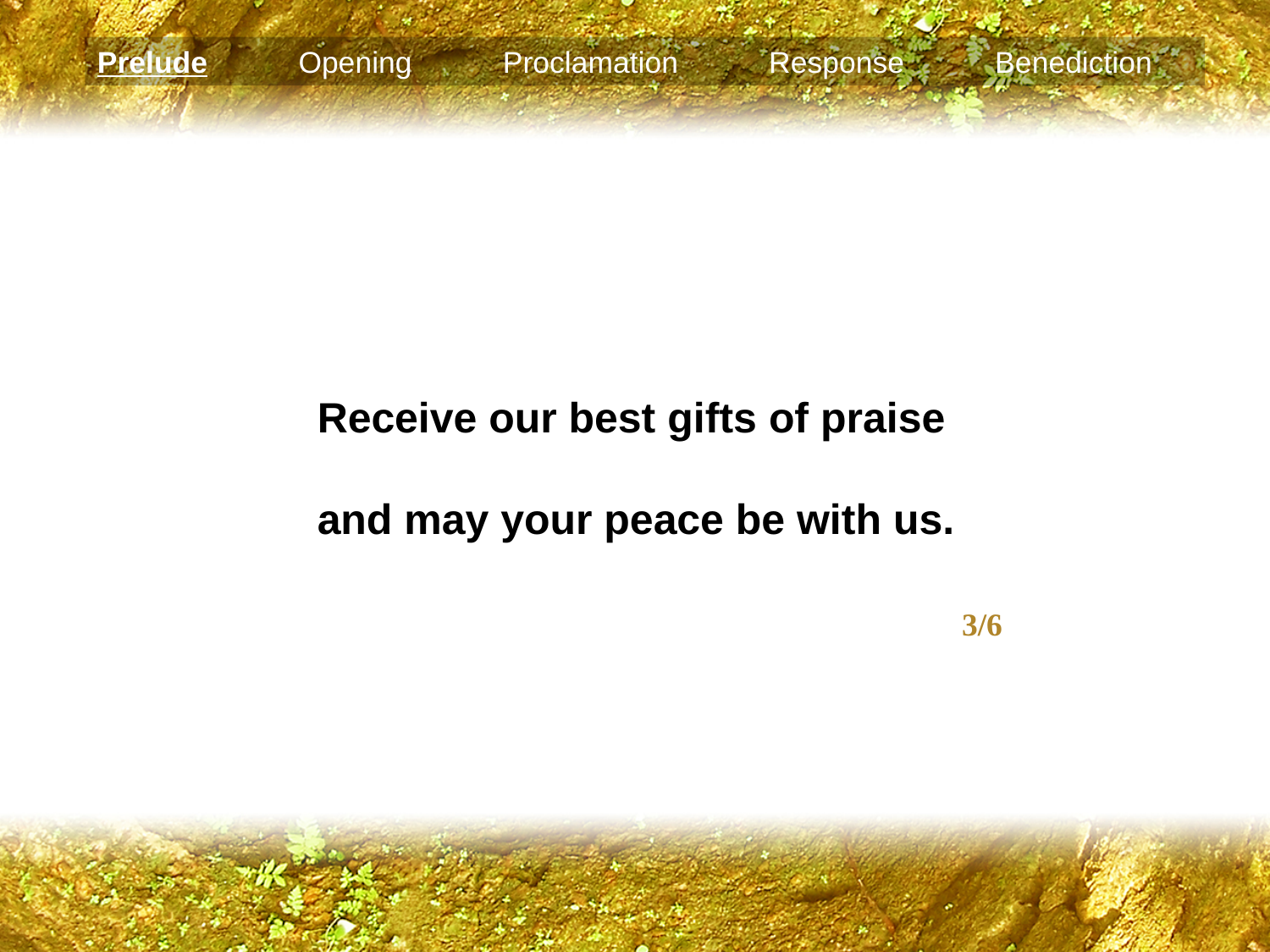

Prelude           Opening           Proclamation           Response           Benediction

Receive our best gifts of praise

and may your peace be with us.

			3/6